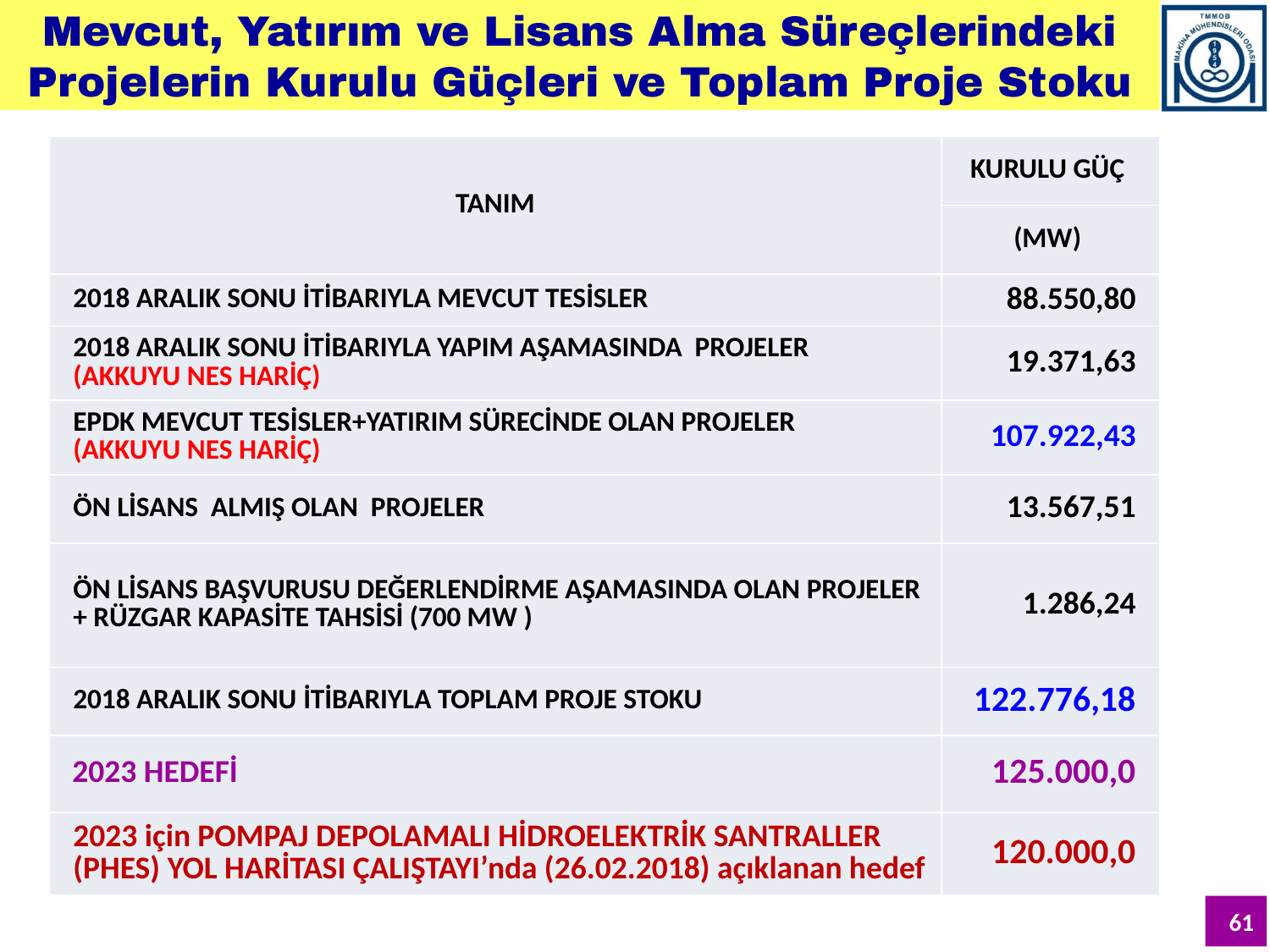

Mevcut, Yatırım ve Lisans Alma Süreçlerindeki Projelerin Kurulu Güçleri ve Toplam Proje Stoku
| TANIM | KURULU GÜÇ |
| --- | --- |
|  | (MW) |
| 2018 ARALIK SONU İTİBARIYLA MEVCUT TESİSLER | 88.550,80 |
| 2018 ARALIK SONU İTİBARIYLA YAPIM AŞAMASINDA PROJELER (AKKUYU NES HARİÇ) | 19.371,63 |
| EPDK MEVCUT TESİSLER+YATIRIM SÜRECİNDE OLAN PROJELER (AKKUYU NES HARİÇ) | 107.922,43 |
| ÖN LİSANS ALMIŞ OLAN PROJELER | 13.567,51 |
| ÖN LİSANS BAŞVURUSU DEĞERLENDİRME AŞAMASINDA OLAN PROJELER + RÜZGAR KAPASİTE TAHSİSİ (700 MW ) | 1.286,24 |
| 2018 ARALIK SONU İTİBARIYLA TOPLAM PROJE STOKU | 122.776,18 |
| 2023 HEDEFİ | 125.000,0 |
| 2023 için POMPAJ DEPOLAMALI HİDROELEKTRİK SANTRALLER (PHES) YOL HARİTASI ÇALIŞTAYI’nda (26.02.2018) açıklanan hedef | 120.000,0 |
61